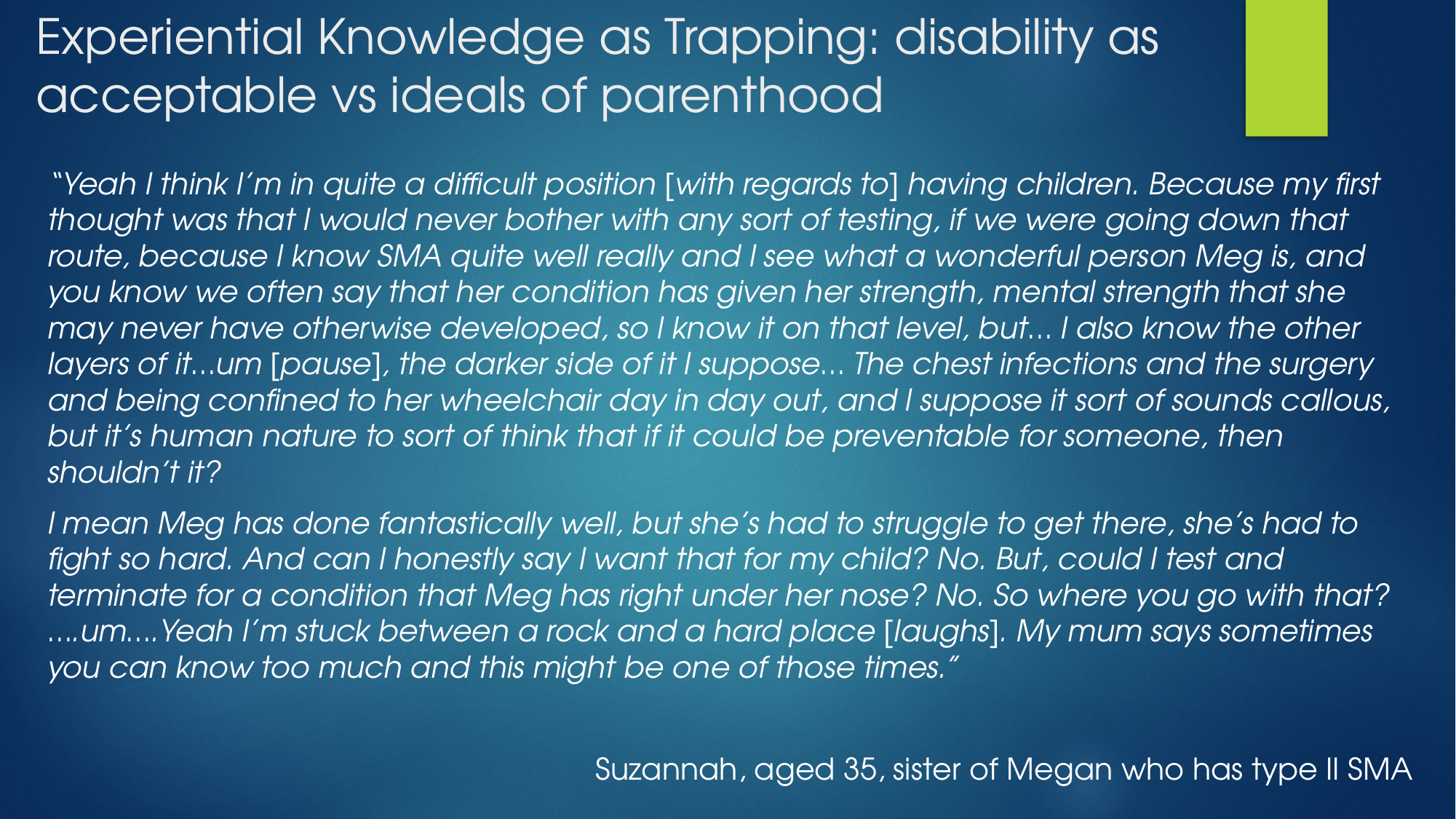

# Experiential Knowledge as Trapping: disability as acceptable vs ideals of parenthood
“Yeah I think I’m in quite a difficult position [with regards to] having children. Because my first thought was that I would never bother with any sort of testing, if we were going down that route, because I know SMA quite well really and I see what a wonderful person Meg is, and you know we often say that her condition has given her strength, mental strength that she may never have otherwise developed, so I know it on that level, but… I also know the other layers of it…um [pause], the darker side of it I suppose… The chest infections and the surgery and being confined to her wheelchair day in day out, and I suppose it sort of sounds callous,  but it’s human nature to sort of think that if it could be preventable for someone, then shouldn’t it?
I mean Meg has done fantastically well, but she’s had to struggle to get there, she’s had to fight so hard. And can I honestly say I want that for my child? No. But, could I test and terminate for a condition that Meg has right under her nose? No. So where you go with that?….um….Yeah I’m stuck between a rock and a hard place [laughs]. My mum says sometimes you can know too much and this might be one of those times.”

Suzannah, aged 35, sister of Megan who has type II SMA